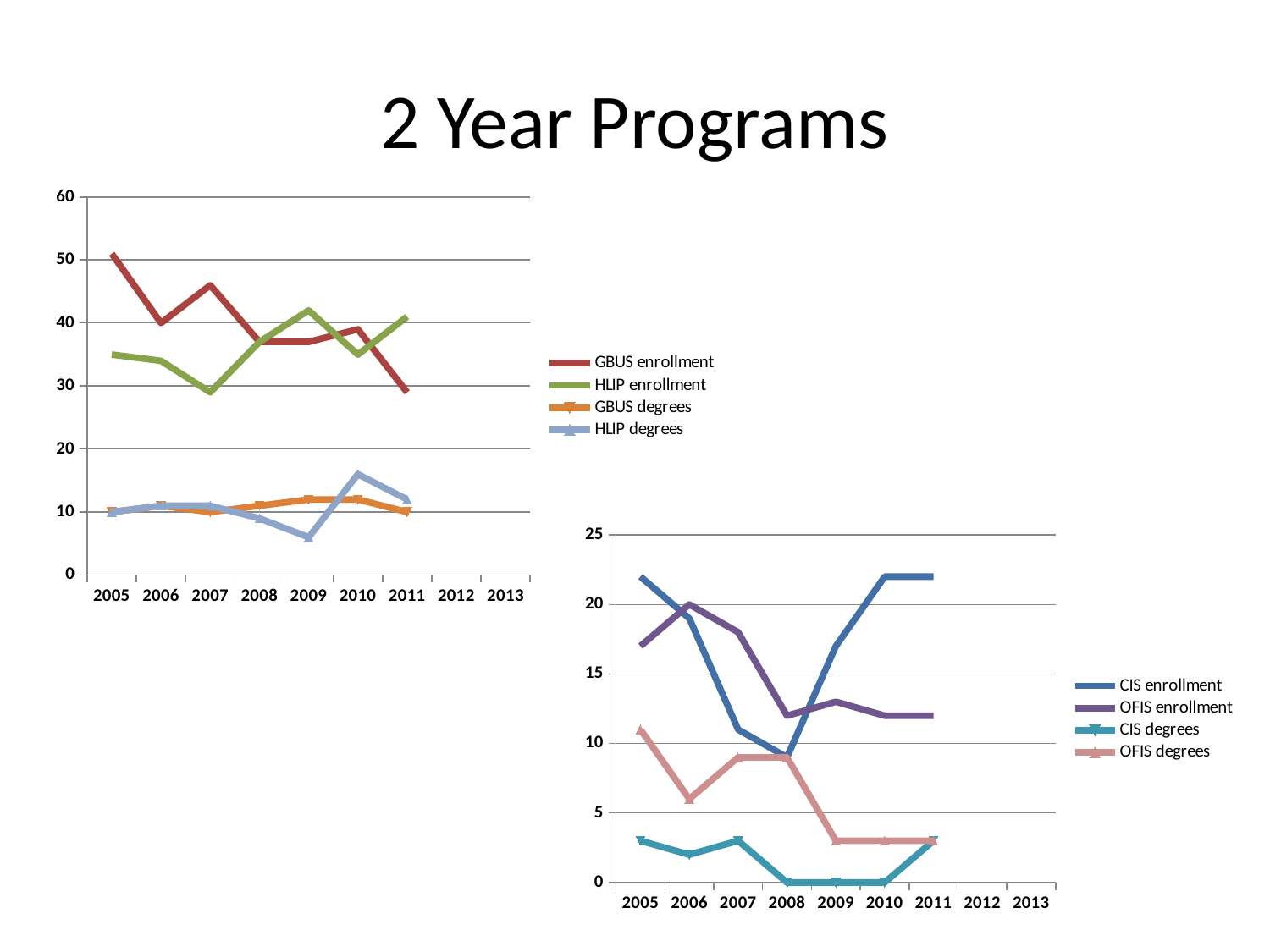

# 2 Year Programs

### Chart

| Category | GBUS enrollment | HLIP enrollment | GBUS degrees | HLIP degrees |
|---|---|---|---|---|
| 2005 | 51.0 | 35.0 | 10.0 | 10.0 |
| 2006 | 40.0 | 34.0 | 11.0 | 11.0 |
| 2007 | 46.0 | 29.0 | 10.0 | 11.0 |
| 2008 | 37.0 | 37.0 | 11.0 | 9.0 |
| 2009 | 37.0 | 42.0 | 12.0 | 6.0 |
| 2010 | 39.0 | 35.0 | 12.0 | 16.0 |
| 2011 | 29.0 | 41.0 | 10.0 | 12.0 |
| 2012 | None | None | None | None |
| 2013 | None | None | None | None |

### Chart

| Category | CIS enrollment | OFIS enrollment | CIS degrees  | OFIS degrees |
|---|---|---|---|---|
| 2005 | 22.0 | 17.0 | 3.0 | 11.0 |
| 2006 | 19.0 | 20.0 | 2.0 | 6.0 |
| 2007 | 11.0 | 18.0 | 3.0 | 9.0 |
| 2008 | 9.0 | 12.0 | 0.0 | 9.0 |
| 2009 | 17.0 | 13.0 | 0.0 | 3.0 |
| 2010 | 22.0 | 12.0 | 0.0 | 3.0 |
| 2011 | 22.0 | 12.0 | 3.0 | 3.0 |
| 2012 | None | None | None | None |
| 2013 | None | None | None | None |